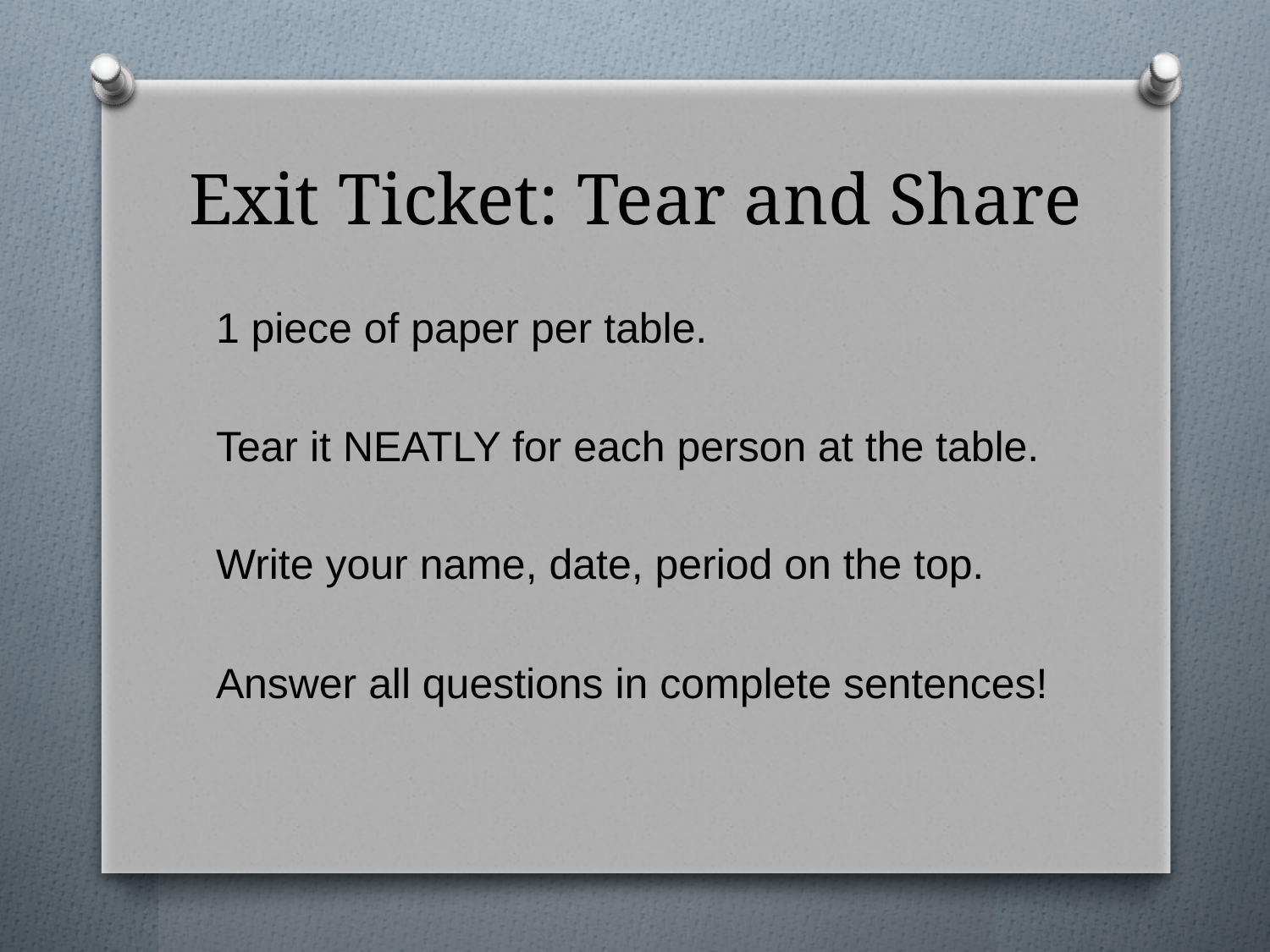

# Exit Ticket: Tear and Share
1 piece of paper per table.

Tear it NEATLY for each person at the table.

Write your name, date, period on the top.

Answer all questions in complete sentences!